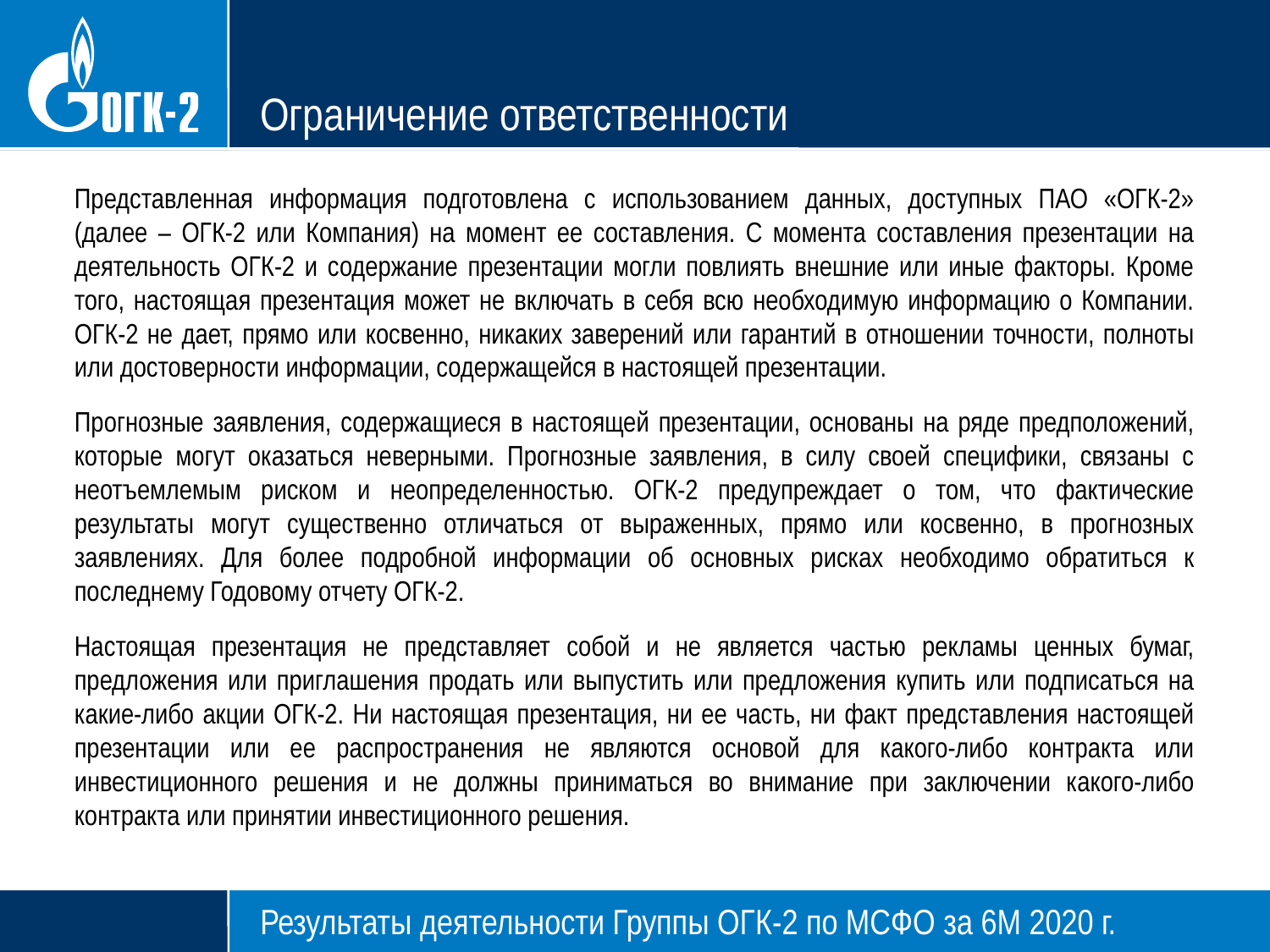

# Ограничение ответственности
Представленная информация подготовлена с использованием данных, доступных ПАО «ОГК-2» (далее – ОГК-2 или Компания) на момент ее составления. С момента составления презентации на деятельность ОГК-2 и содержание презентации могли повлиять внешние или иные факторы. Кроме того, настоящая презентация может не включать в себя всю необходимую информацию о Компании. ОГК-2 не дает, прямо или косвенно, никаких заверений или гарантий в отношении точности, полноты или достоверности информации, содержащейся в настоящей презентации.
Прогнозные заявления, содержащиеся в настоящей презентации, основаны на ряде предположений, которые могут оказаться неверными. Прогнозные заявления, в силу своей специфики, связаны с неотъемлемым риском и неопределенностью. ОГК-2 предупреждает о том, что фактические результаты могут существенно отличаться от выраженных, прямо или косвенно, в прогнозных заявлениях. Для более подробной информации об основных рисках необходимо обратиться к последнему Годовому отчету ОГК-2.
Настоящая презентация не представляет собой и не является частью рекламы ценных бумаг, предложения или приглашения продать или выпустить или предложения купить или подписаться на какие-либо акции ОГК-2. Ни настоящая презентация, ни ее часть, ни факт представления настоящей презентации или ее распространения не являются основой для какого-либо контракта или инвестиционного решения и не должны приниматься во внимание при заключении какого-либо контракта или принятии инвестиционного решения.
Результаты деятельности Группы ОГК-2 по МСФО за 6М 2020 г.